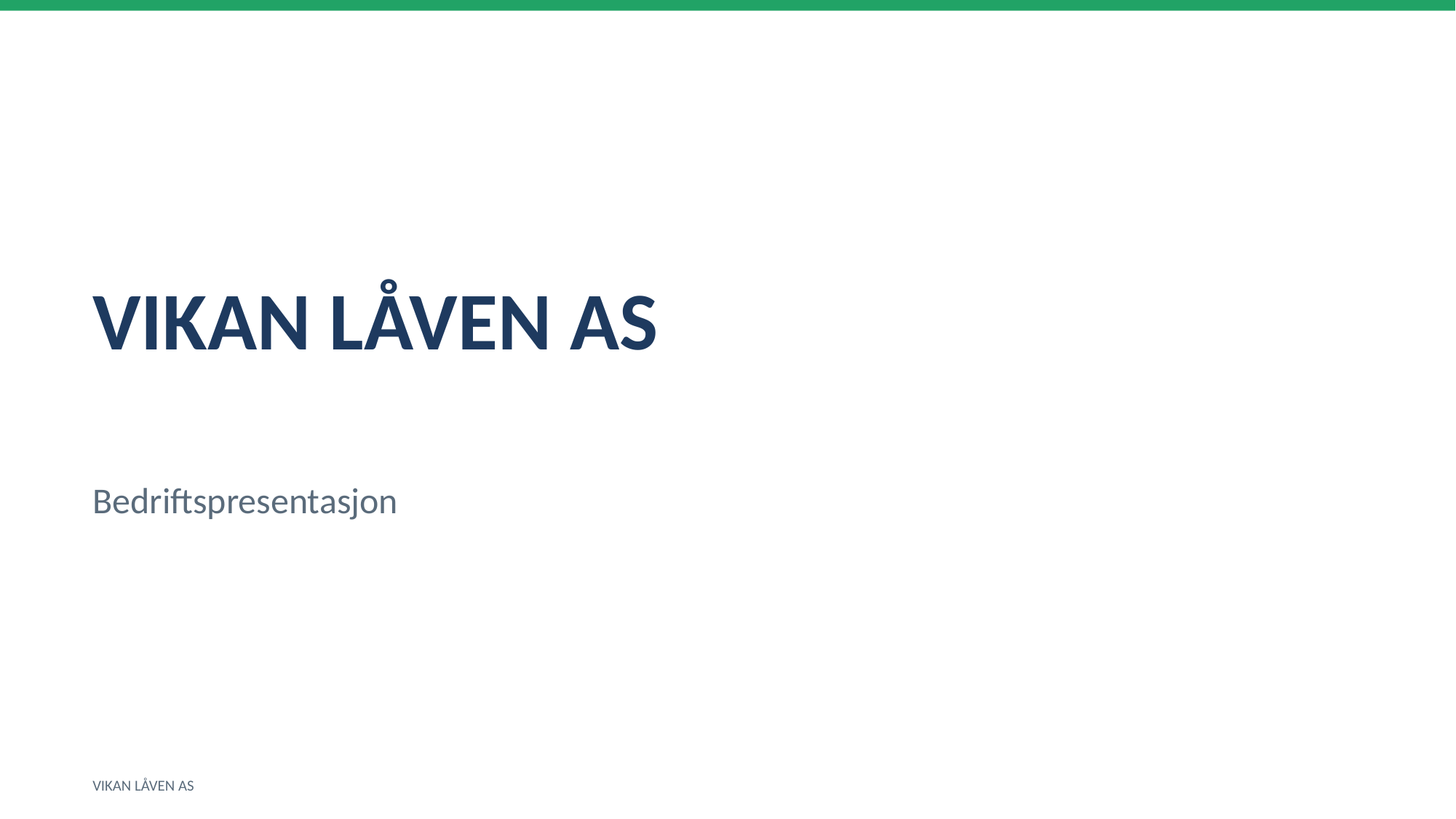

VIKAN LÅVEN AS
Bedriftspresentasjon
VIKAN LÅVEN AS